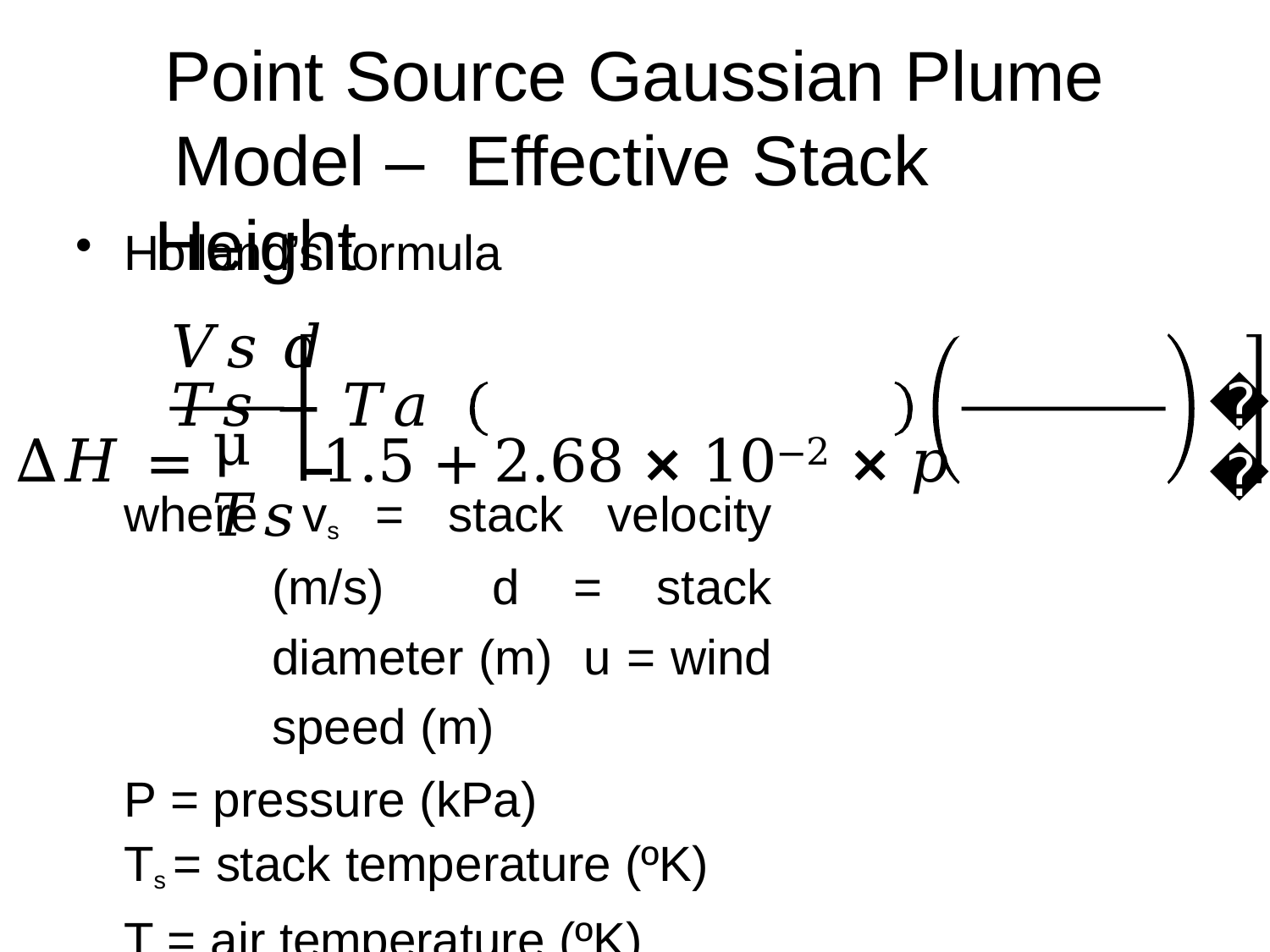

# Point Source Gaussian Plume  Model – Effective Stack Height
Holland’s formula
𝑉𝑠 𝑑	𝑇𝑠 − 𝑇𝑎
Δ𝐻 =	1.5 +	2.68 ⨯ 10−2 ⨯ 𝑝

𝑑

μ	  	𝑇𝑠

where vs = stack velocity (m/s)  d = stack diameter (m)  u = wind speed (m)
P = pressure (kPa)
Ts = stack temperature (ºK)
Ta= air temperature (ºK)